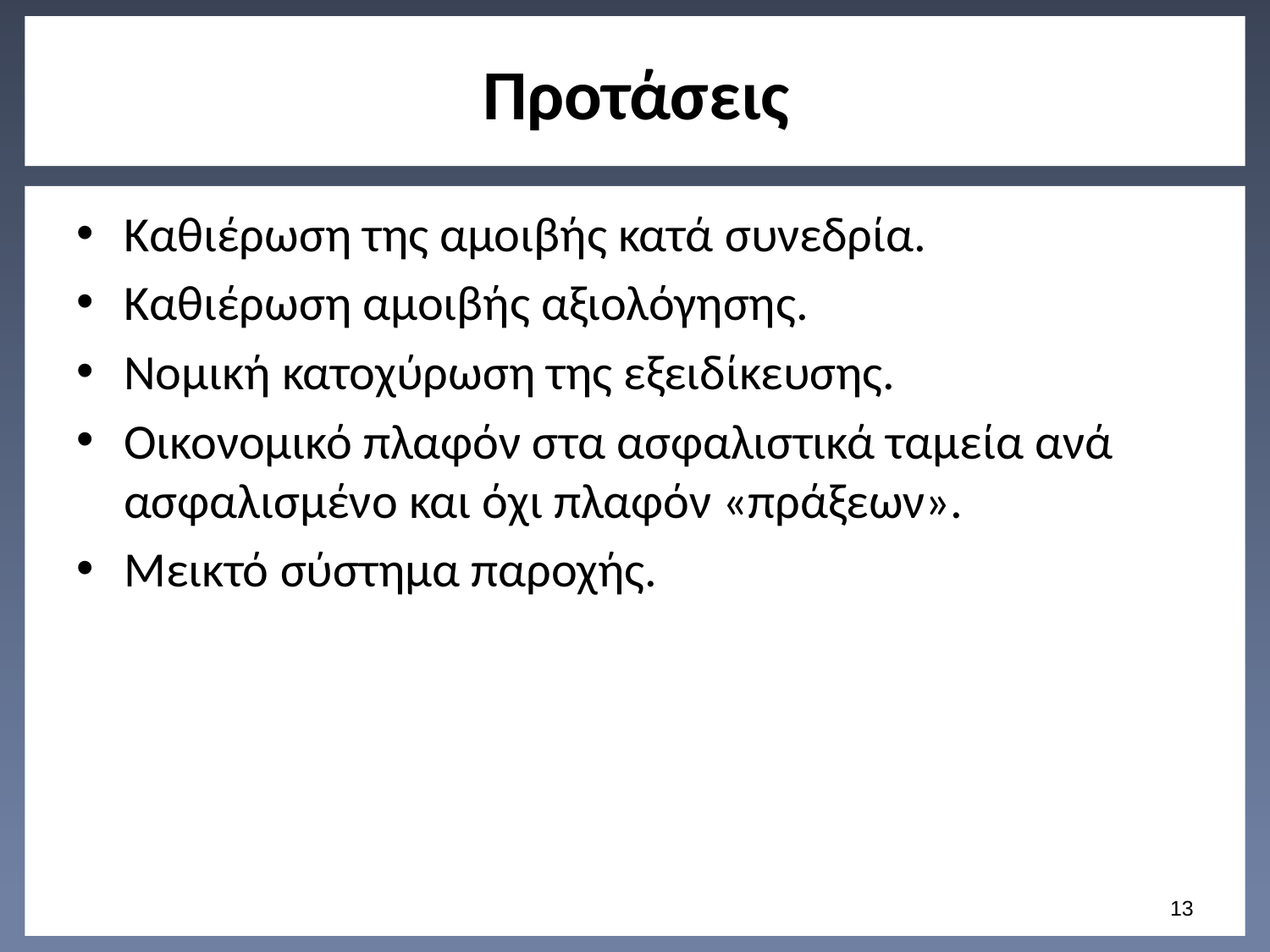

# Προτάσεις
Καθιέρωση της αμοιβής κατά συνεδρία.
Καθιέρωση αμοιβής αξιολόγησης.
Νομική κατοχύρωση της εξειδίκευσης.
Οικονομικό πλαφόν στα ασφαλιστικά ταμεία ανά ασφαλισμένο και όχι πλαφόν «πράξεων».
Μεικτό σύστημα παροχής.

13